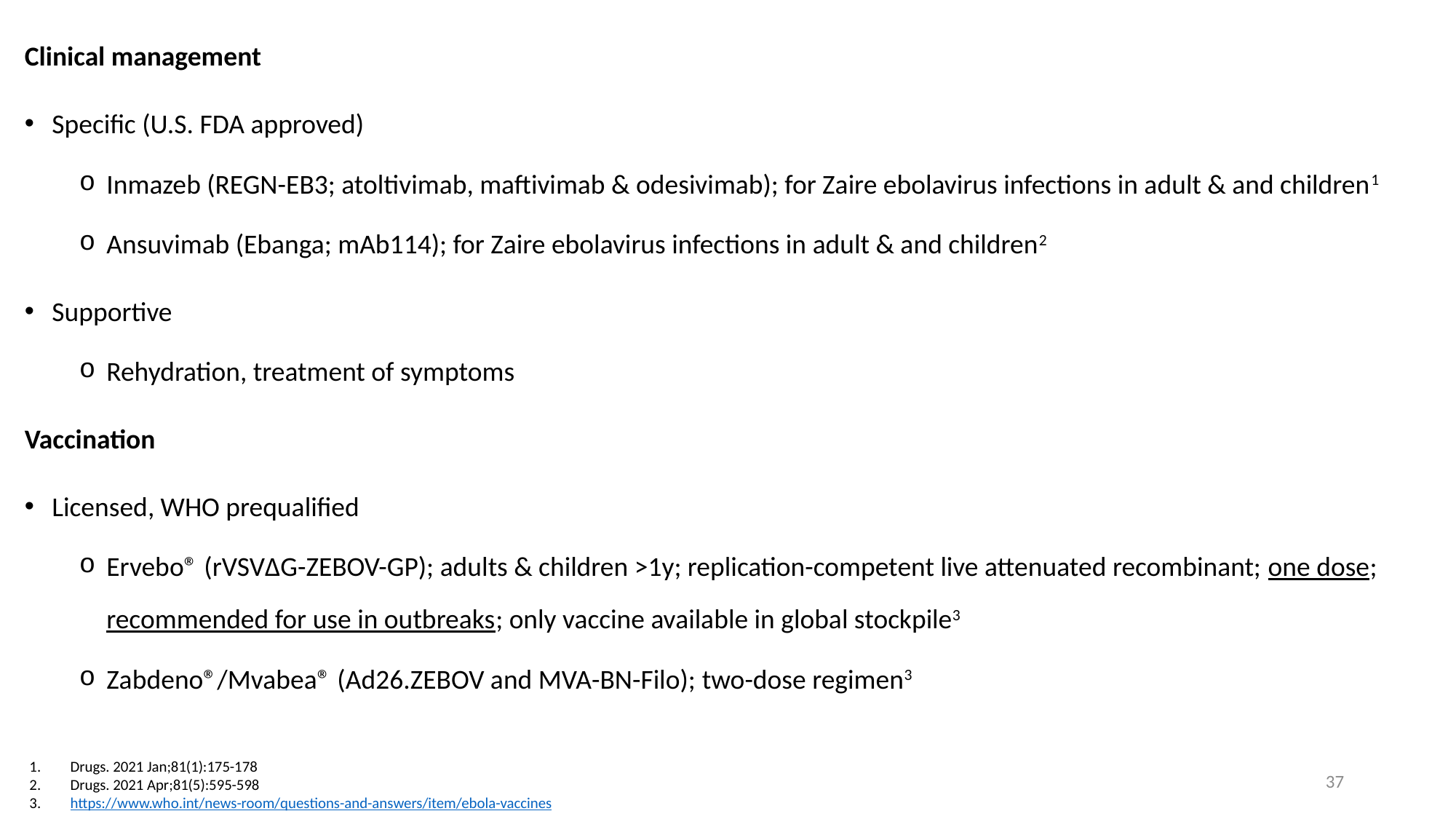

Clinical management
Specific (U.S. FDA approved)
Inmazeb (REGN-EB3; atoltivimab, maftivimab & odesivimab); for Zaire ebolavirus infections in adult & and children1
Ansuvimab (Ebanga; mAb114); for Zaire ebolavirus infections in adult & and children2
Supportive
Rehydration, treatment of symptoms
Vaccination
Licensed, WHO prequalified
Ervebo® (rVSV∆G-ZEBOV-GP); adults & children >1y; replication-competent live attenuated recombinant; one dose; recommended for use in outbreaks; only vaccine available in global stockpile3
Zabdeno®/Mvabea® (Ad26.ZEBOV and MVA-BN-Filo); two-dose regimen3

Drugs. 2021 Jan;81(1):175-178
Drugs. 2021 Apr;81(5):595-598
https://www.who.int/news-room/questions-and-answers/item/ebola-vaccines

37